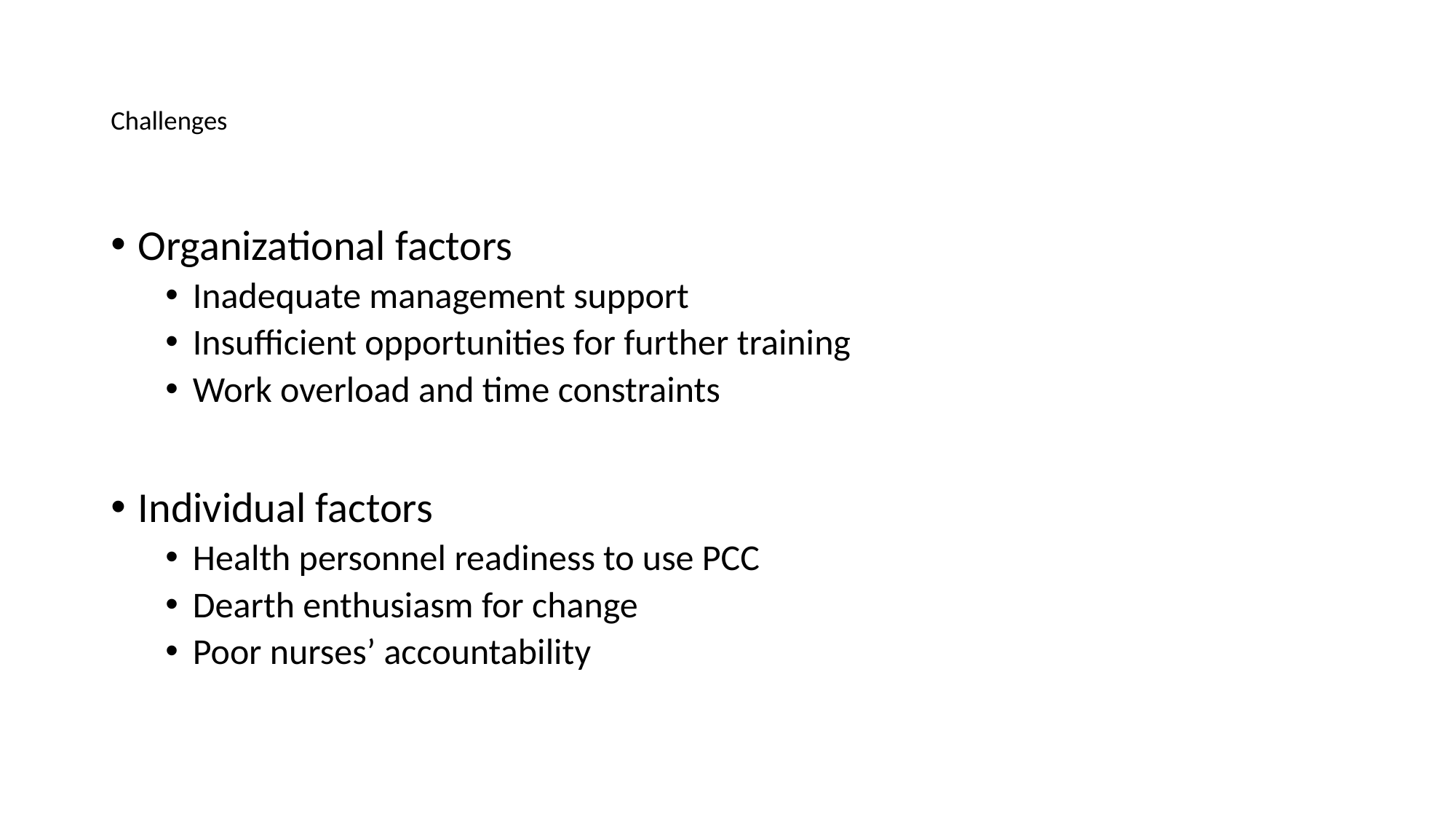

# Challenges
Organizational factors
Inadequate management support
Insufficient opportunities for further training
Work overload and time constraints

Individual factors
Health personnel readiness to use PCC
Dearth enthusiasm for change
Poor nurses’ accountability